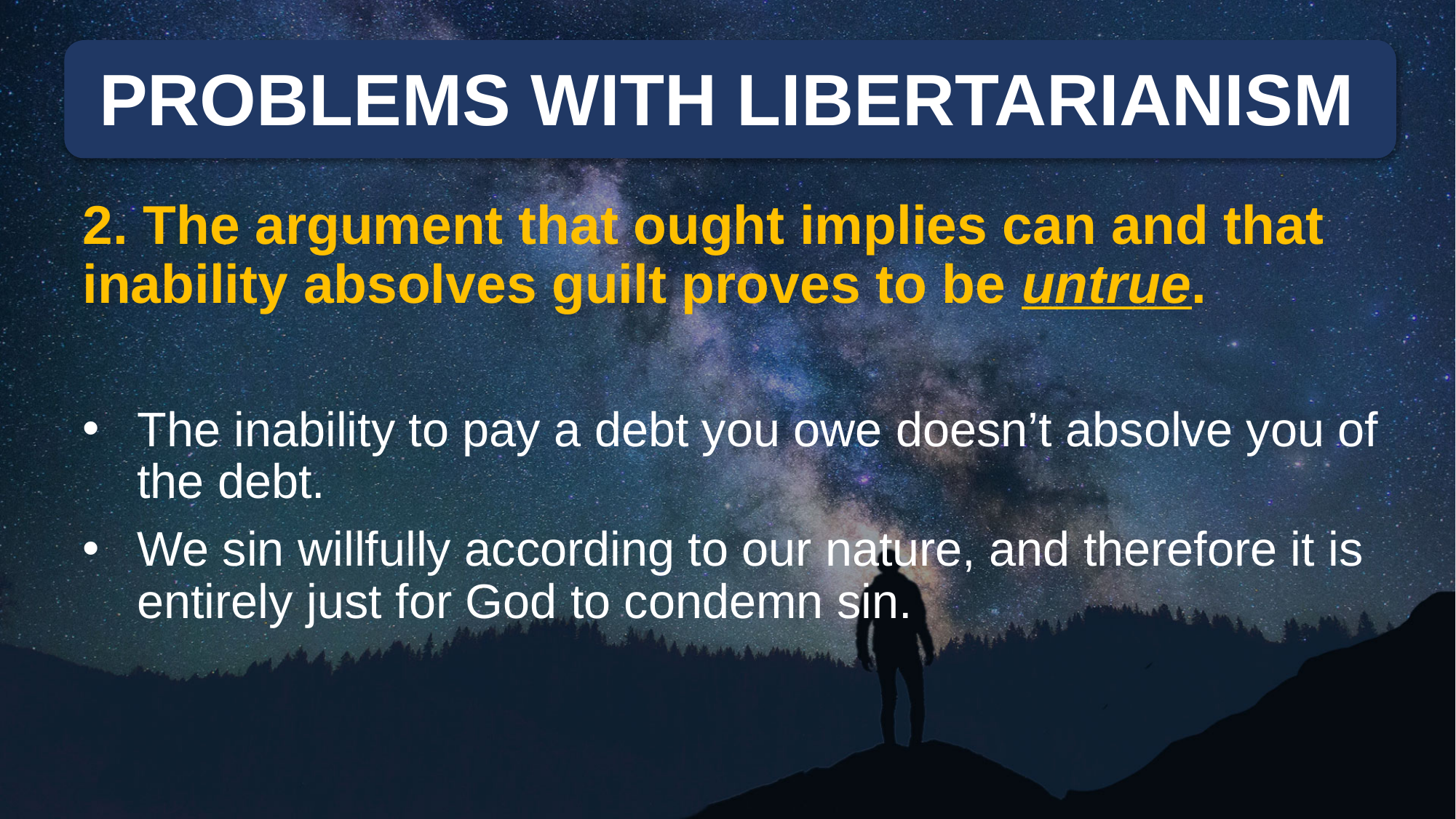

# PROBLEMS WITH LIBERTARIANISM
2. The argument that ought implies can and that inability absolves guilt proves to be untrue.

The inability to pay a debt you owe doesn’t absolve you of the debt.
We sin willfully according to our nature, and therefore it is entirely just for God to condemn sin.